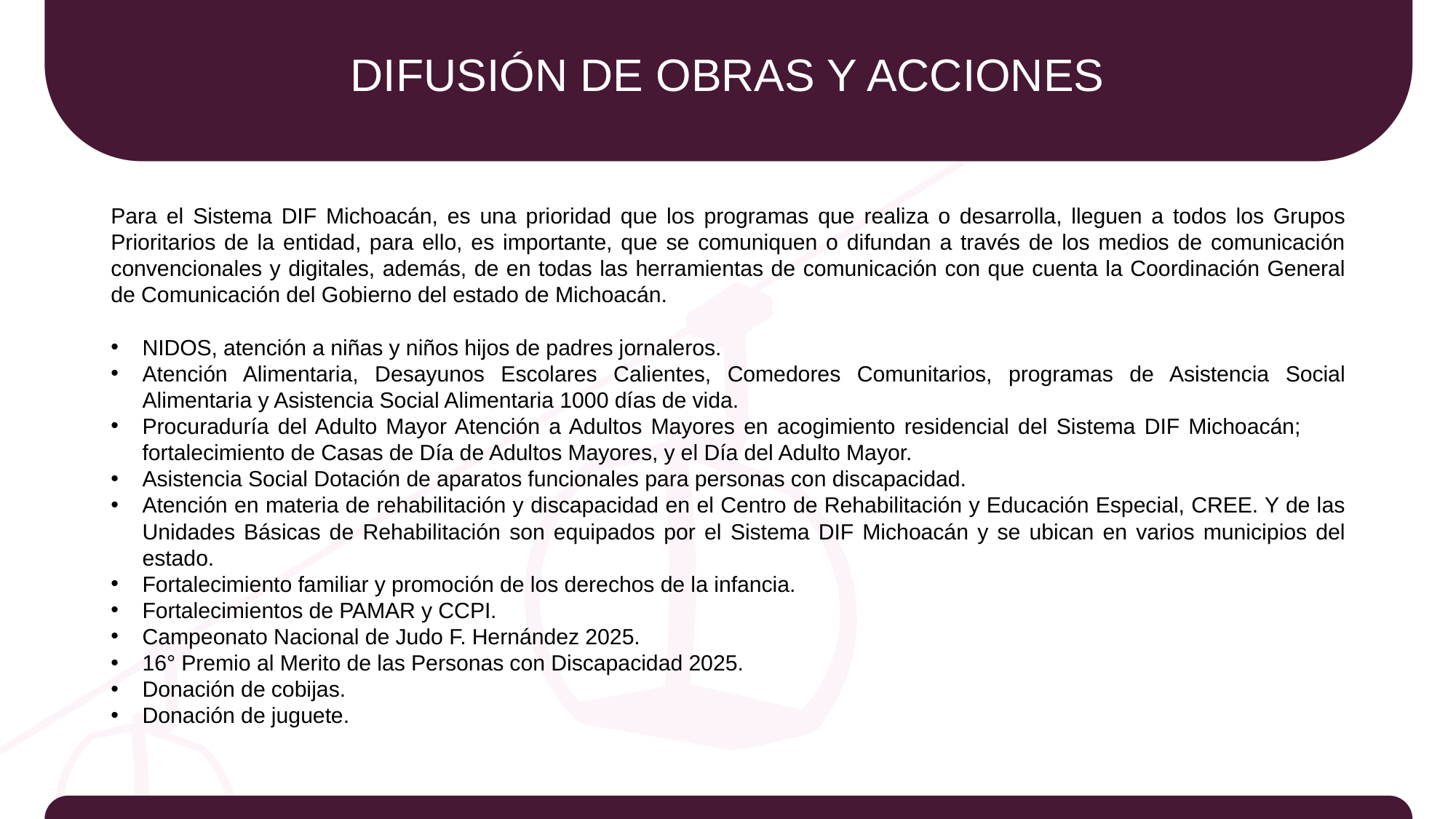

# DIFUSIÓN DE OBRAS Y ACCIONES
Para el Sistema DIF Michoacán, es una prioridad que los programas que realiza o desarrolla, lleguen a todos los Grupos Prioritarios de la entidad, para ello, es importante, que se comuniquen o difundan a través de los medios de comunicación convencionales y digitales, además, de en todas las herramientas de comunicación con que cuenta la Coordinación General de Comunicación del Gobierno del estado de Michoacán.

NIDOS, atención a niñas y niños hijos de padres jornaleros.
Atención Alimentaria, Desayunos Escolares Calientes, Comedores Comunitarios, programas de Asistencia Social Alimentaria y Asistencia Social Alimentaria 1000 días de vida.
Procuraduría del Adulto Mayor Atención a Adultos Mayores en acogimiento residencial del Sistema DIF Michoacán;      fortalecimiento de Casas de Día de Adultos Mayores, y el Día del Adulto Mayor.
Asistencia Social Dotación de aparatos funcionales para personas con discapacidad.
Atención en materia de rehabilitación y discapacidad en el Centro de Rehabilitación y Educación Especial, CREE. Y de las Unidades Básicas de Rehabilitación son equipados por el Sistema DIF Michoacán y se ubican en varios municipios del estado.
Fortalecimiento familiar y promoción de los derechos de la infancia.
Fortalecimientos de PAMAR y CCPI.
Campeonato Nacional de Judo F. Hernández 2025.
16° Premio al Merito de las Personas con Discapacidad 2025.
Donación de cobijas.
Donación de juguete.